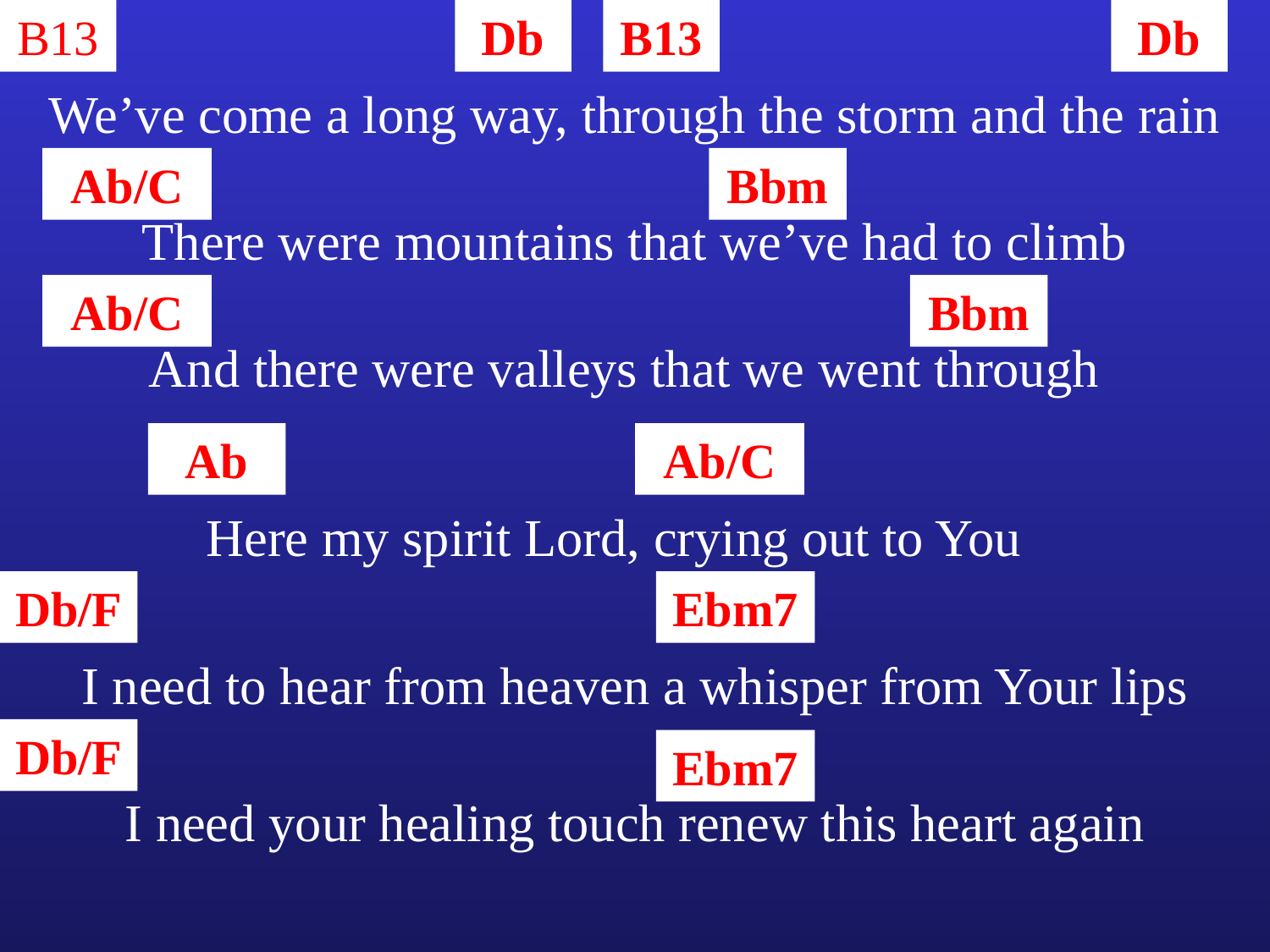

B13
Db
B13
Db
We’ve come a long way, through the storm and the rain
Ab/C
Bbm
There were mountains that we’ve had to climb
Ab/C
Bbm
And there were valleys that we went through
Ab
Ab/C
Here my spirit Lord, crying out to You
Db/F
Ebm7
I need to hear from heaven a whisper from Your lips
Db/F
Ebm7
I need your healing touch renew this heart again